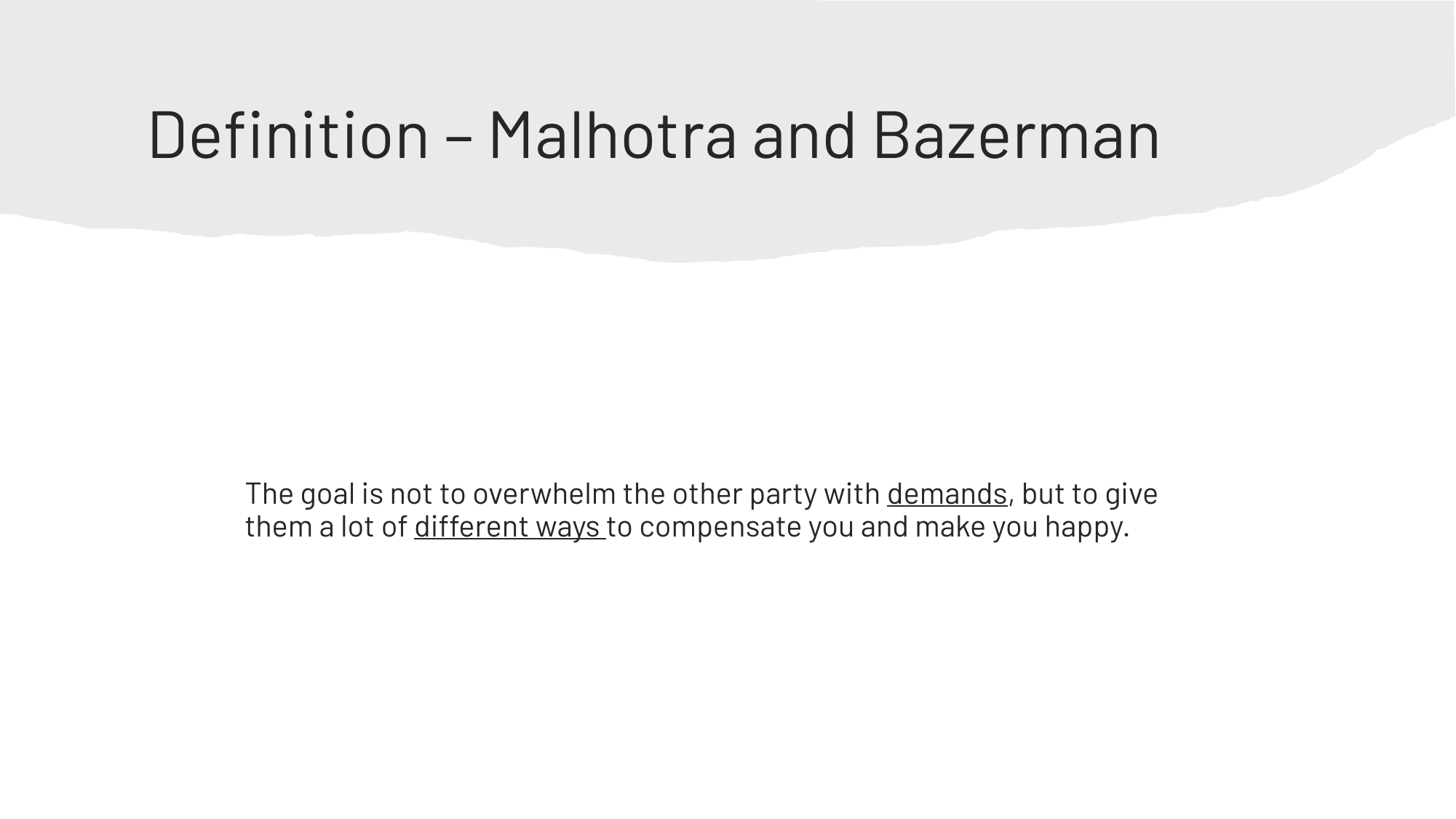

# Definition – Malhotra and Bazerman
The goal is not to overwhelm the other party with demands, but to give them a lot of different ways to compensate you and make you happy.